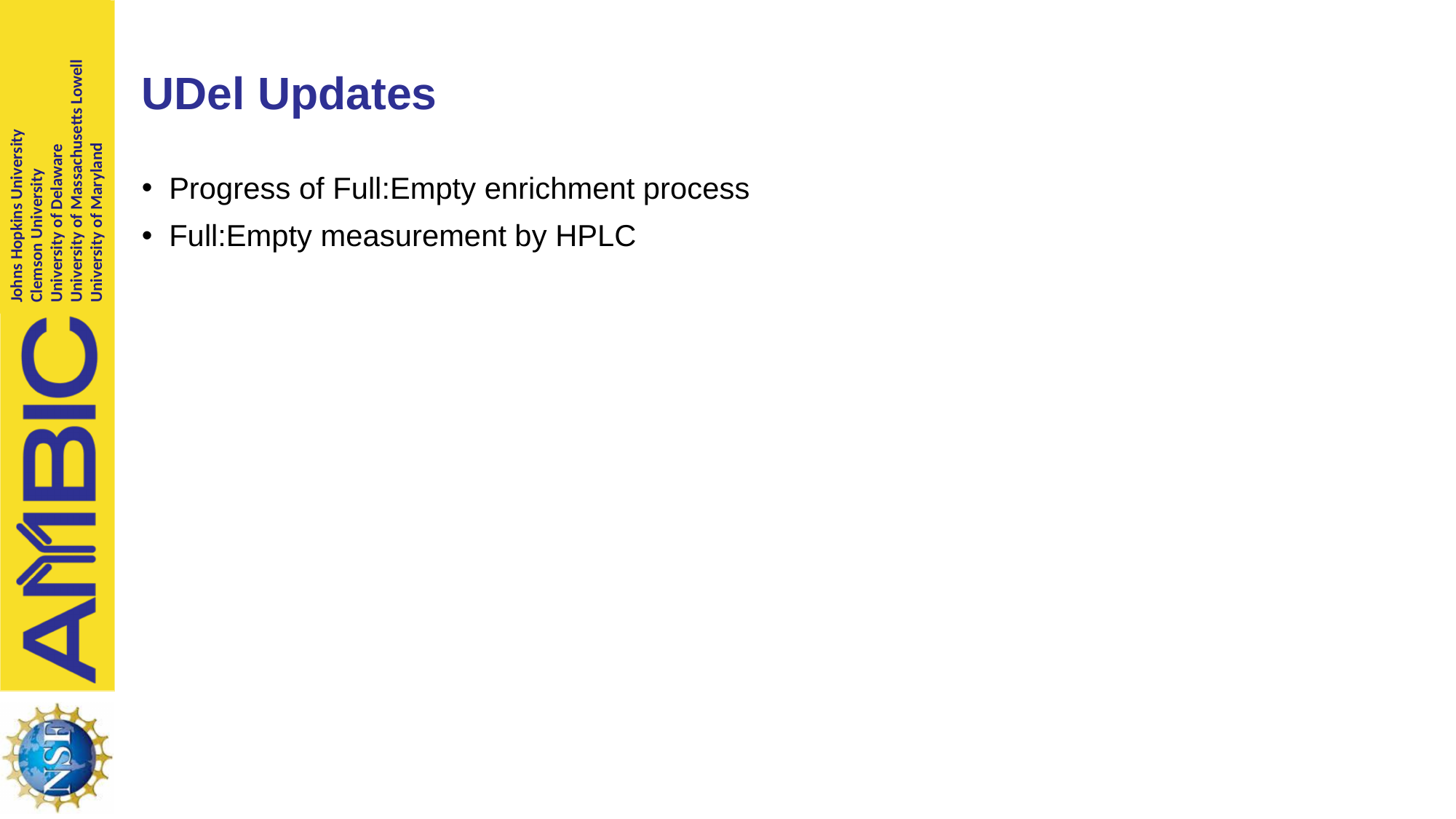

# UDel Updates
Progress of Full:Empty enrichment process
Full:Empty measurement by HPLC